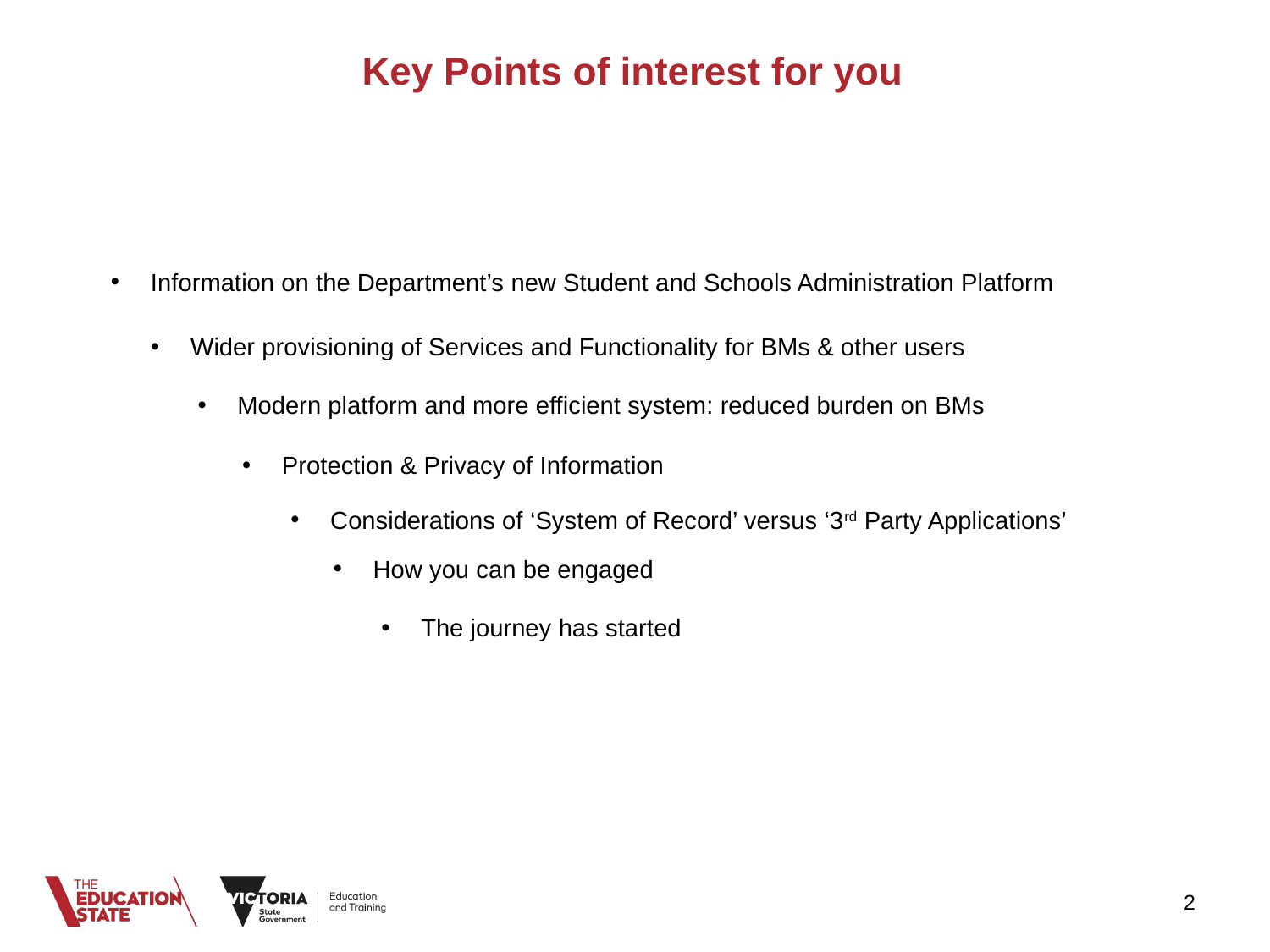

# Key Points of interest for you

Information on the Department’s new Student and Schools Administration Platform
Wider provisioning of Services and Functionality for BMs & other users
Modern platform and more efficient system: reduced burden on BMs
Protection & Privacy of Information
Considerations of ‘System of Record’ versus ‘3rd Party Applications’
How you can be engaged
The journey has started